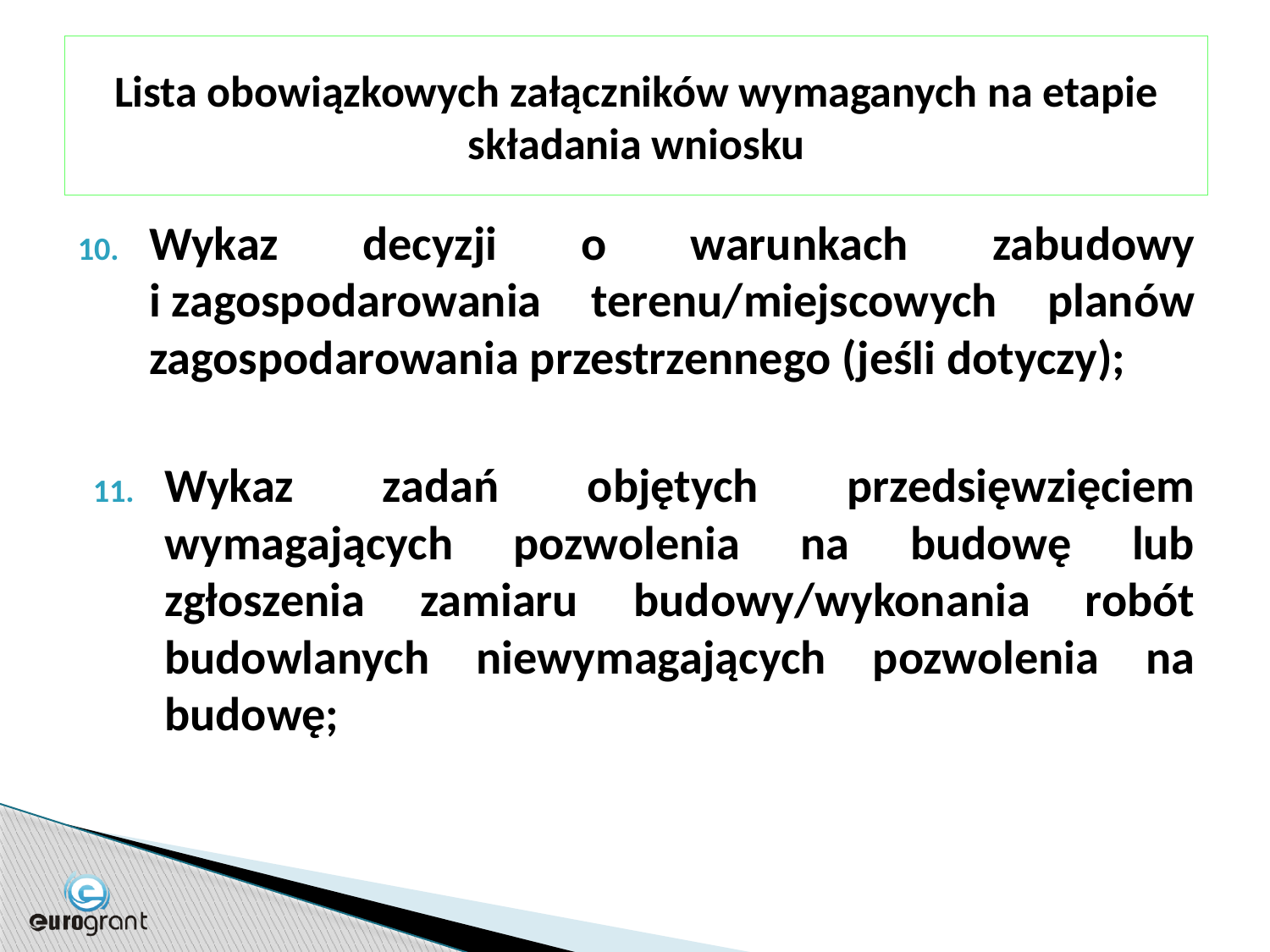

# Lista obowiązkowych załączników wymaganych na etapie składania wniosku
Wykaz decyzji o warunkach zabudowy i zagospodarowania terenu/miejscowych planów zagospodarowania przestrzennego (jeśli dotyczy);

Wykaz zadań objętych przedsięwzięciem wymagających pozwolenia na budowę lub zgłoszenia zamiaru budowy/wykonania robót budowlanych niewymagających pozwolenia na budowę;